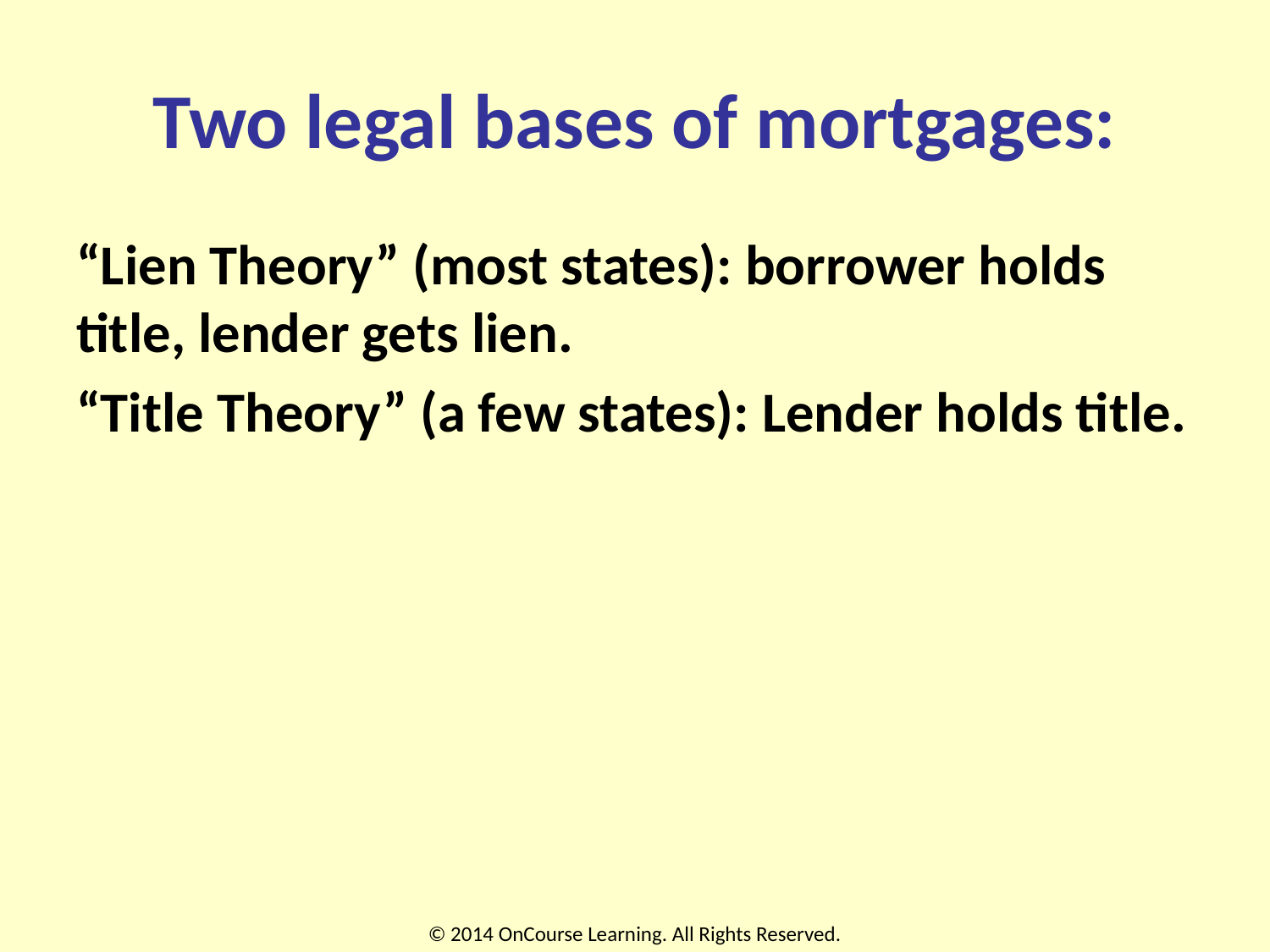

# Two legal bases of mortgages:
“Lien Theory” (most states): borrower holds title, lender gets lien.
“Title Theory” (a few states): Lender holds title.
© 2014 OnCourse Learning. All Rights Reserved.
10